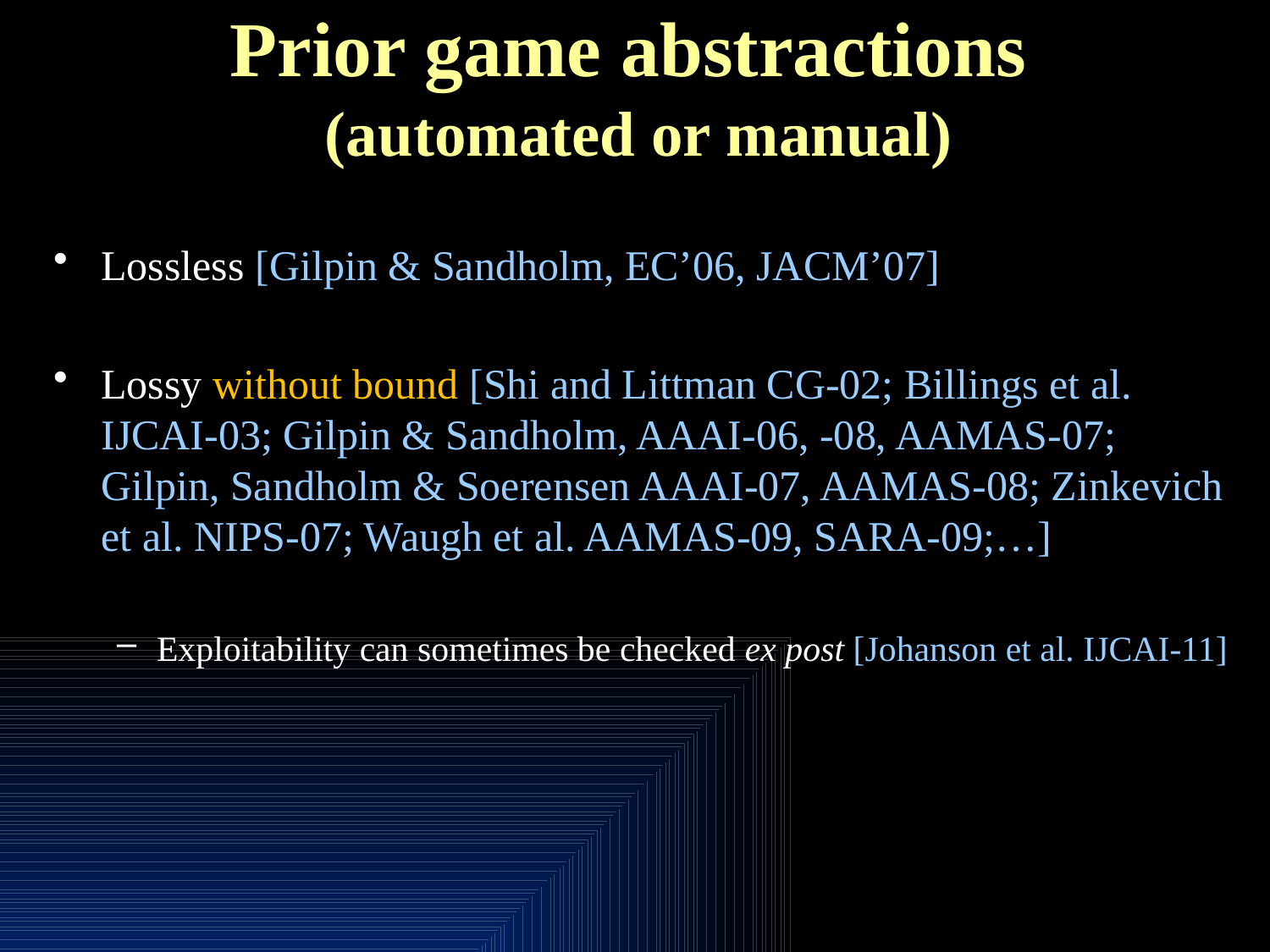

# Prior game abstractions (automated or manual)
Lossless [Gilpin & Sandholm, EC’06, JACM’07]

Lossy without bound [Shi and Littman CG-02; Billings et al. IJCAI-03; Gilpin & Sandholm, AAAI-06, -08, AAMAS-07; Gilpin, Sandholm & Soerensen AAAI-07, AAMAS-08; Zinkevich et al. NIPS-07; Waugh et al. AAMAS-09, SARA-09;…]

Exploitability can sometimes be checked ex post [Johanson et al. IJCAI-11]